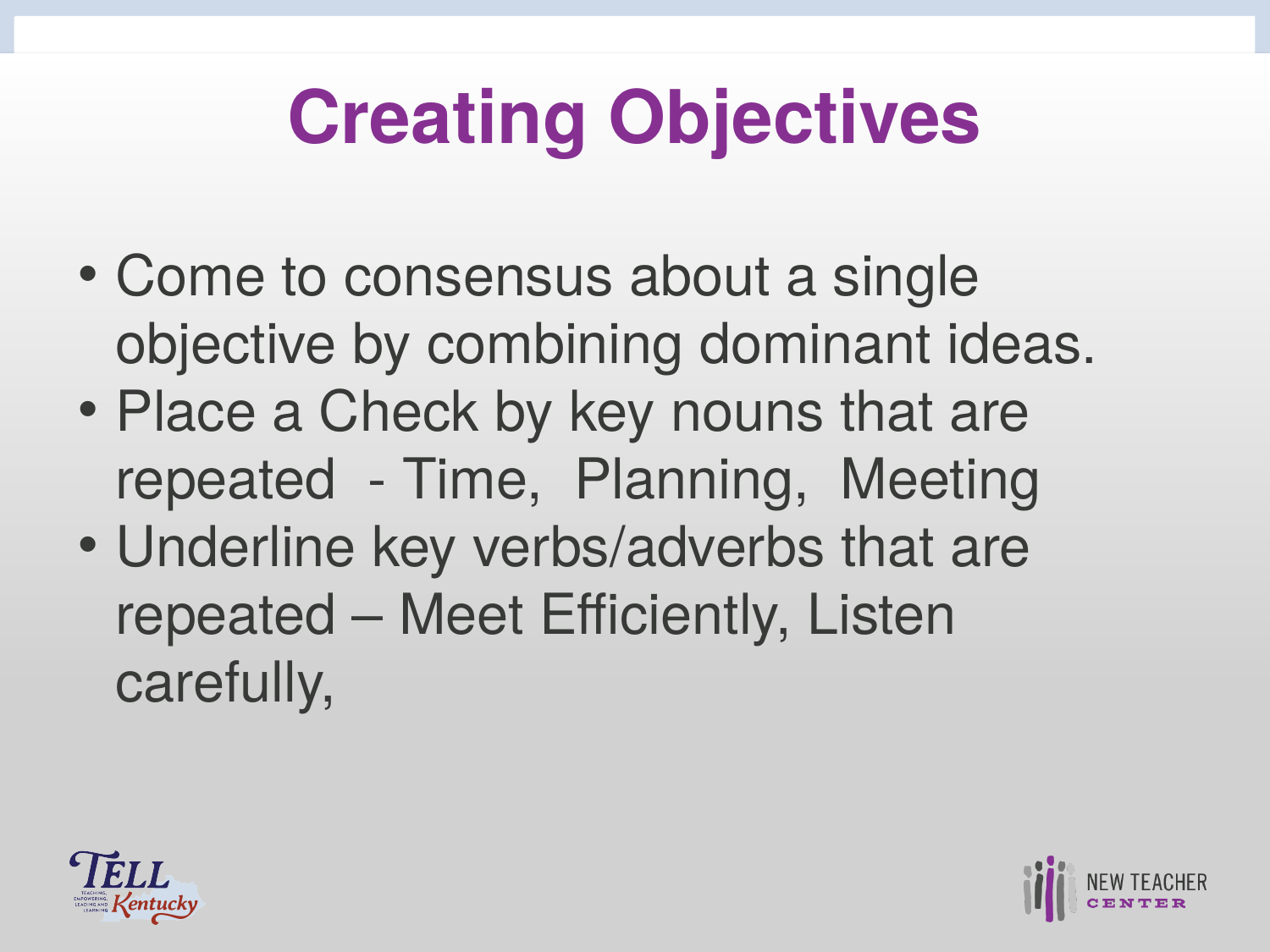

# Creating Objectives
Come to consensus about a single objective by combining dominant ideas.
Place a Check by key nouns that are repeated  - Time,  Planning,  Meeting
Underline key verbs/adverbs that are repeated – Meet Efficiently, Listen carefully,